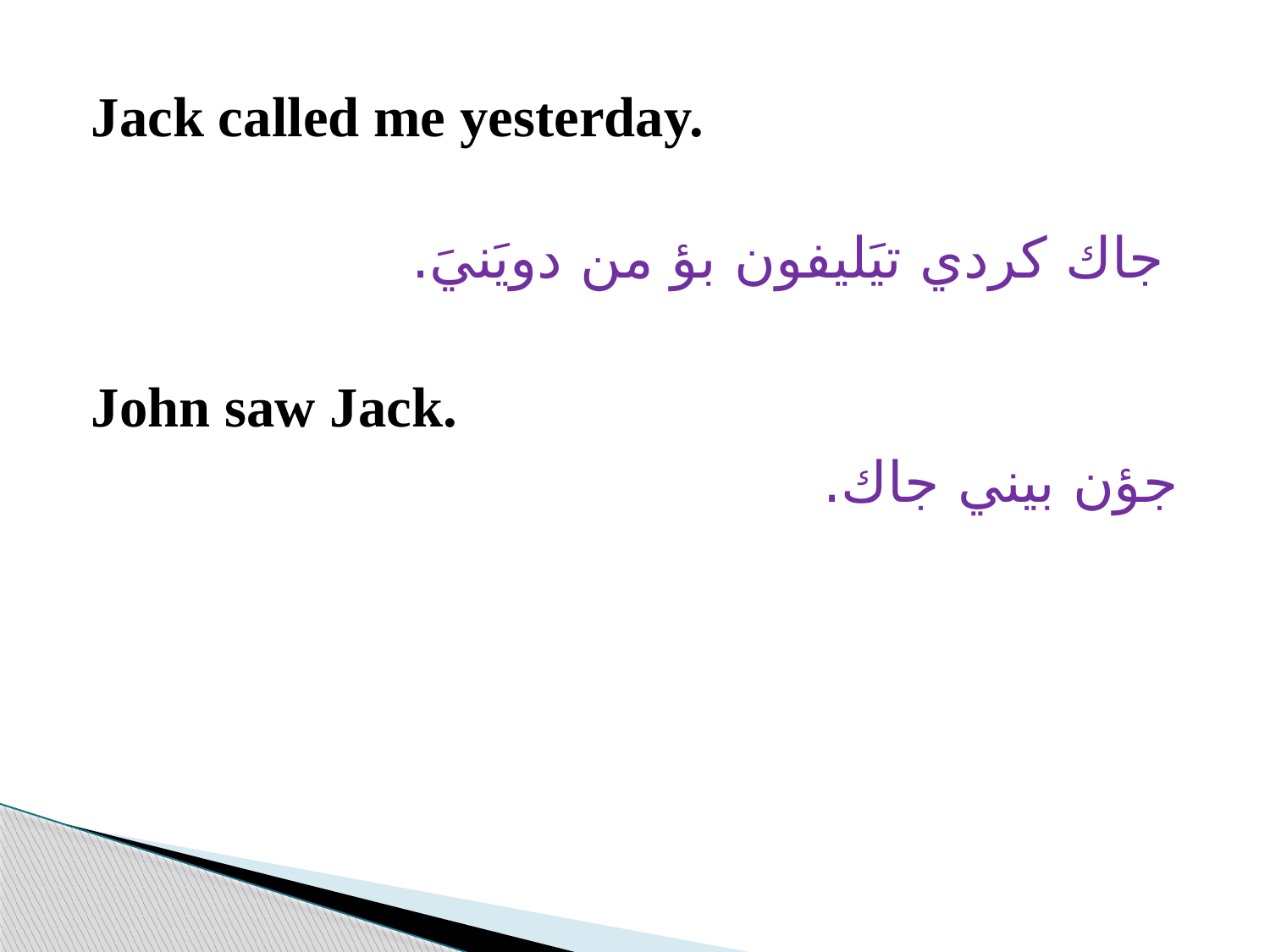

Jack called me yesterday.

 جاك كردي تيَليفون بؤ من دويَنيَ.

John saw Jack.
جؤن بيني جاك.